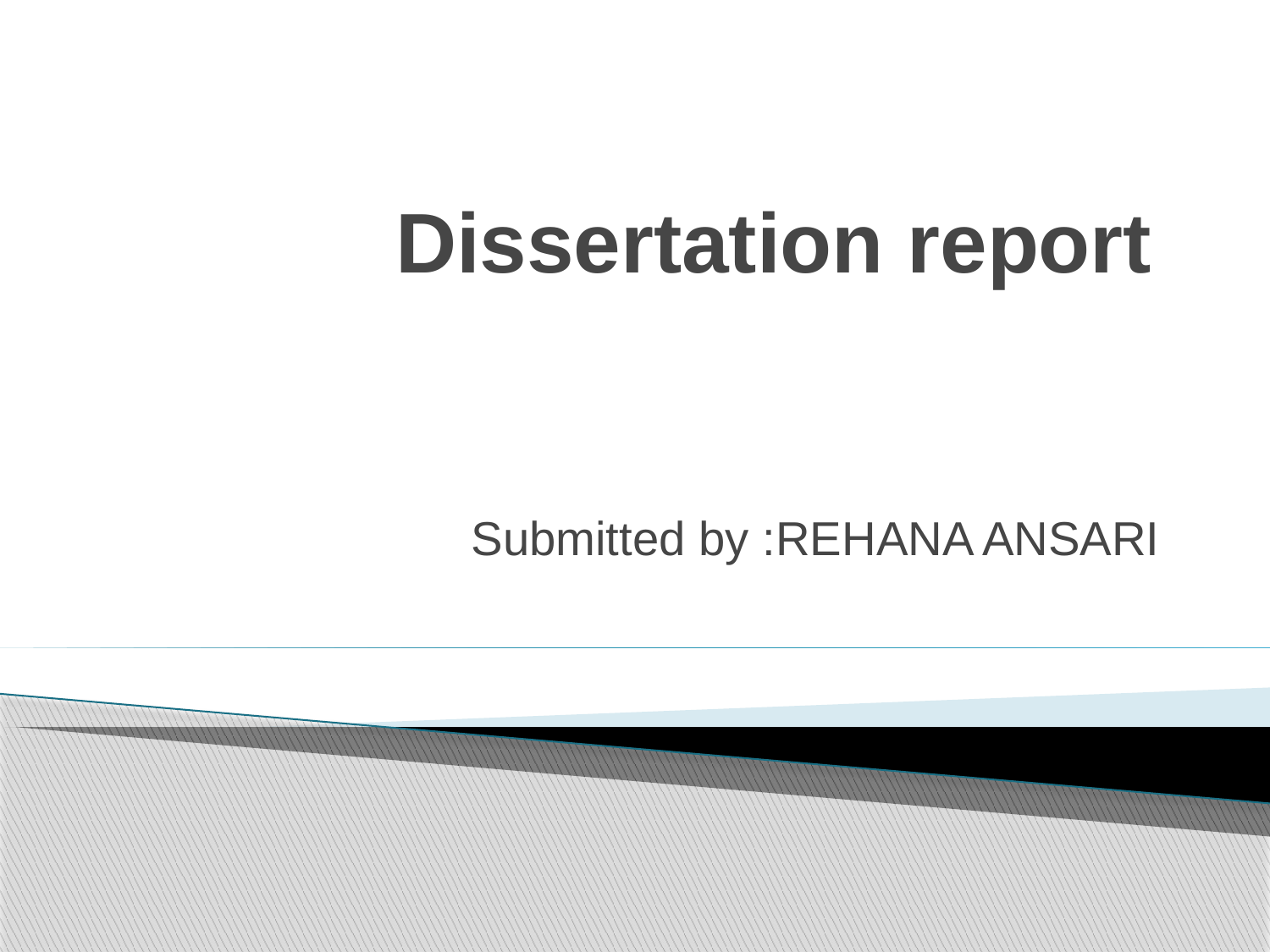

# Dissertation report
Submitted by :REHANA ANSARI